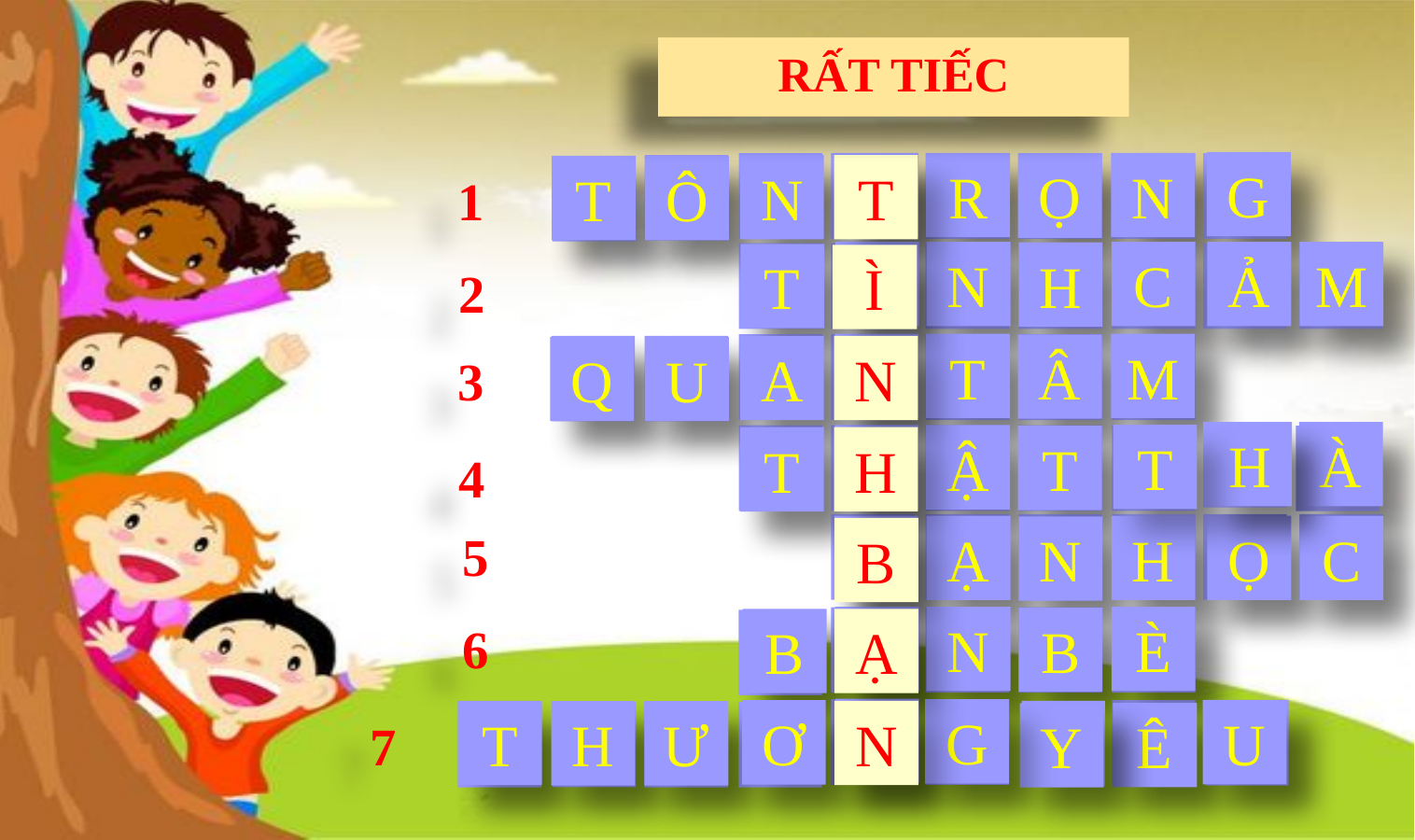

RẤT TIẾC
# TRÒ CHƠI Ô CHỮ
1
G
R
N
T

Ọ

T
N

T
Ô
N
C
Ả
M
Ì
H

T
2
Ì
3
T
M
N

Â

N
A

Q
U
H
À

4
T
Ậ
H

T
H
T
5

Ạ
H
C
Ọ
B
N
B
6
N
È
Ạ

B
Ạ
B

7
N
G

U

Ơ
N
T

H
Ư

Ê
Y